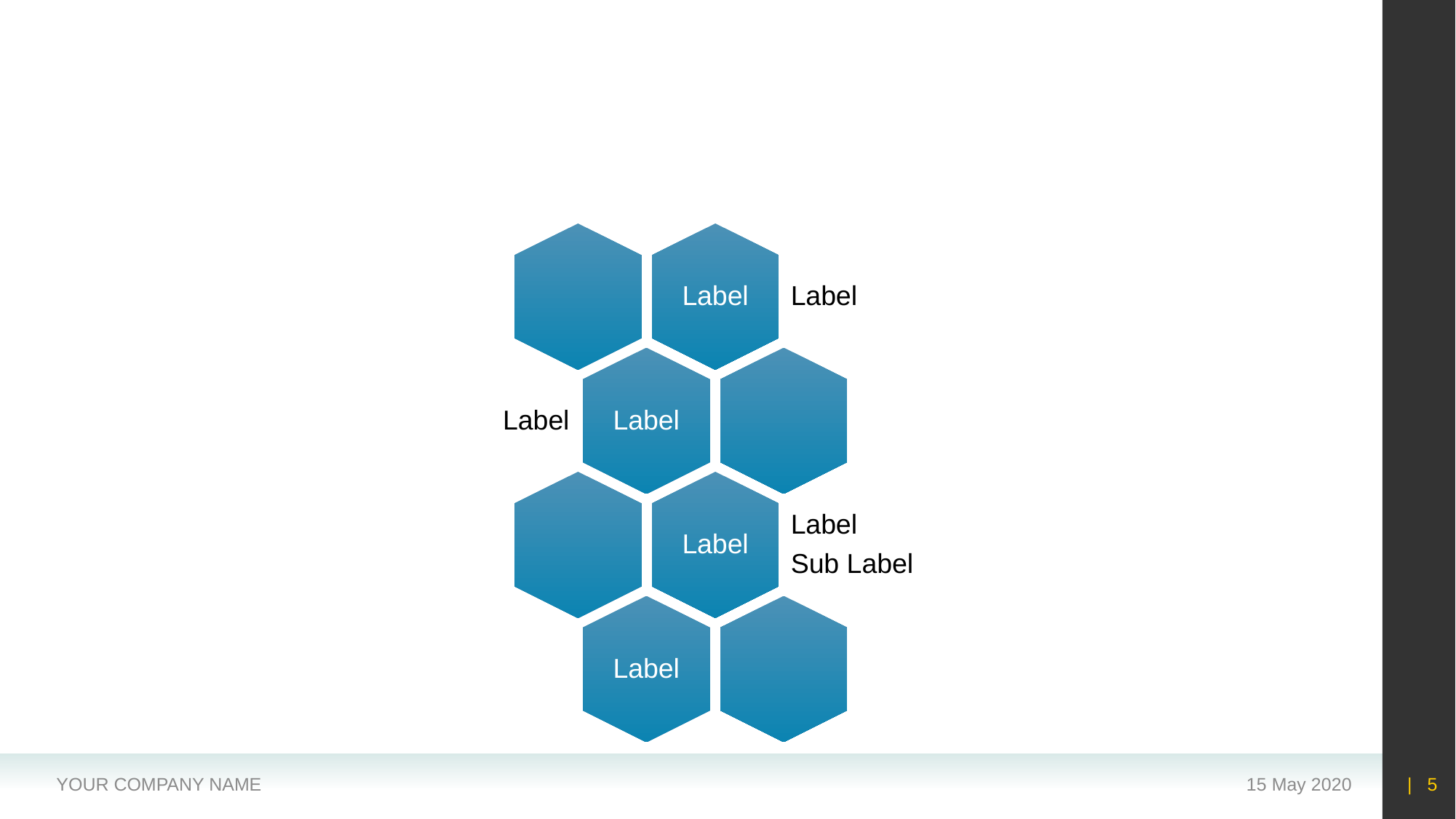

#

Label
Label

Label
Label

Label
Label
Sub Label

Label

YOUR COMPANY NAME
15 May 2020
|   5